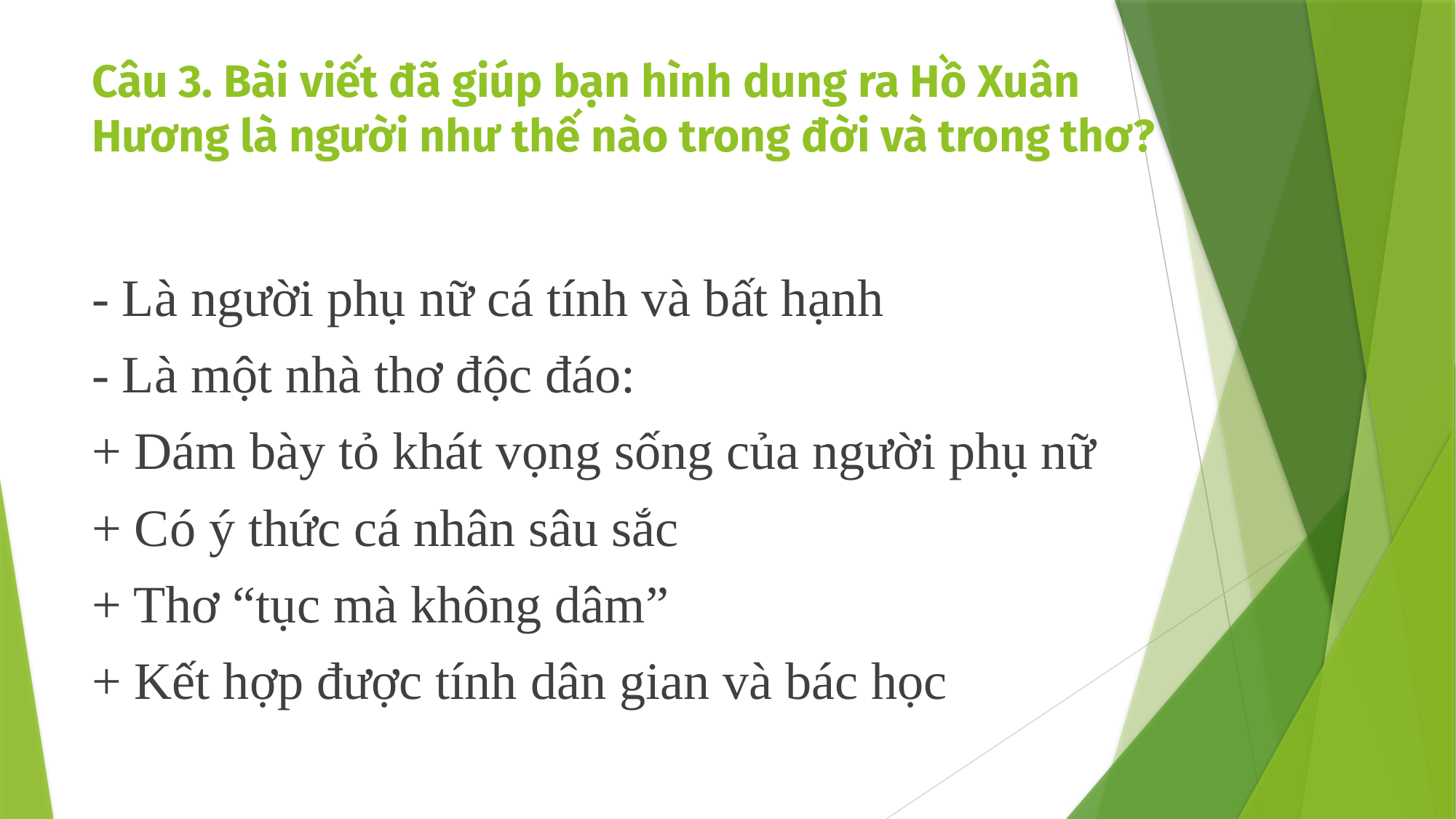

# Câu 3. Bài viết đã giúp bạn hình dung ra Hồ Xuân Hương là người như thế nào trong đời và trong thơ?
- Là người phụ nữ cá tính và bất hạnh
- Là một nhà thơ độc đáo:
+ Dám bày tỏ khát vọng sống của người phụ nữ
+ Có ý thức cá nhân sâu sắc
+ Thơ “tục mà không dâm”
+ Kết hợp được tính dân gian và bác học